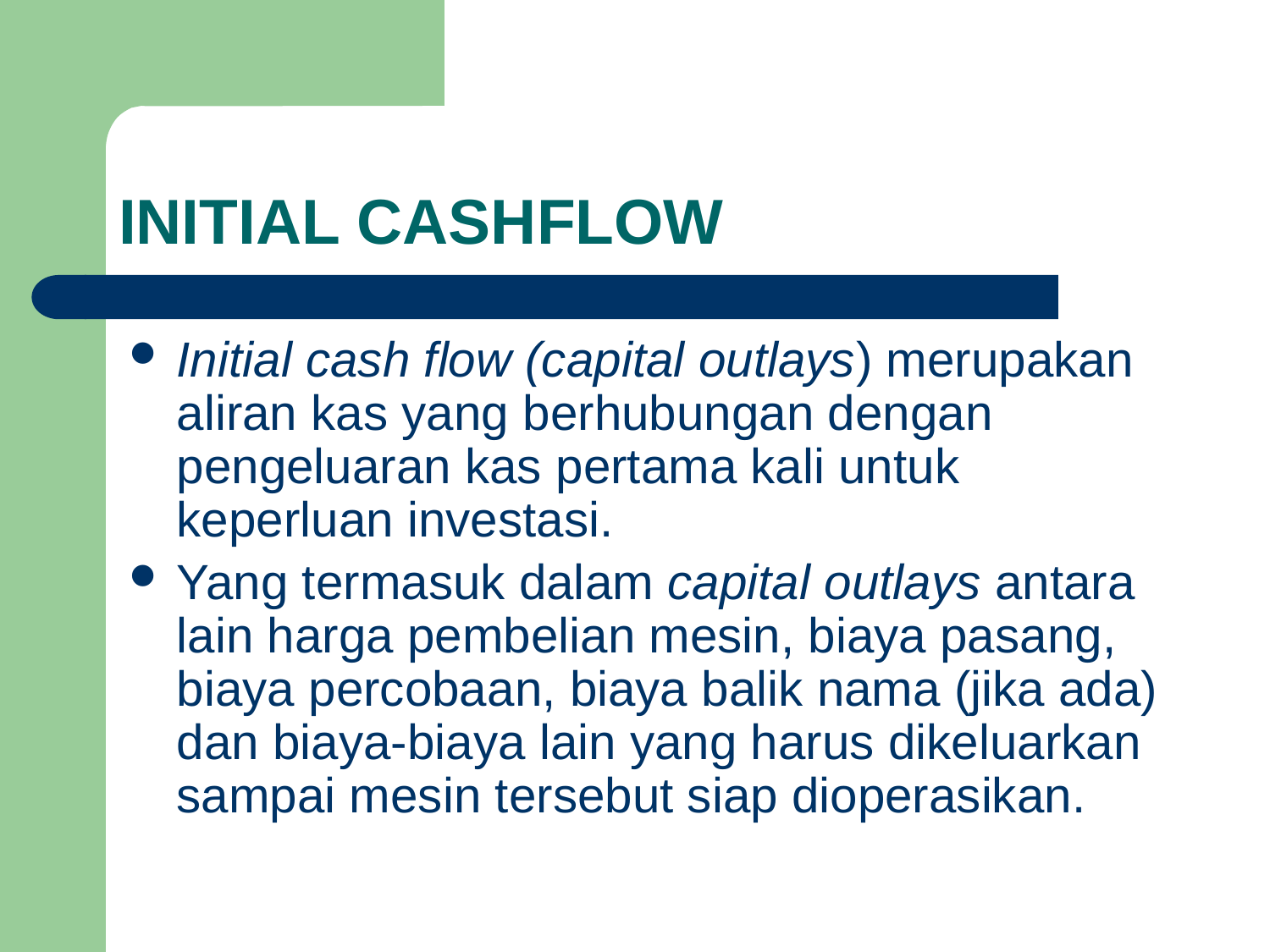

# INITIAL CASHFLOW
Initial cash flow (capital outlays) merupakan aliran kas yang berhubungan dengan pengeluaran kas pertama kali untuk keperluan investasi.
Yang termasuk dalam capital outlays antara lain harga pembelian mesin, biaya pasang, biaya percobaan, biaya balik nama (jika ada) dan biaya-biaya lain yang harus dikeluarkan sampai mesin tersebut siap dioperasikan.